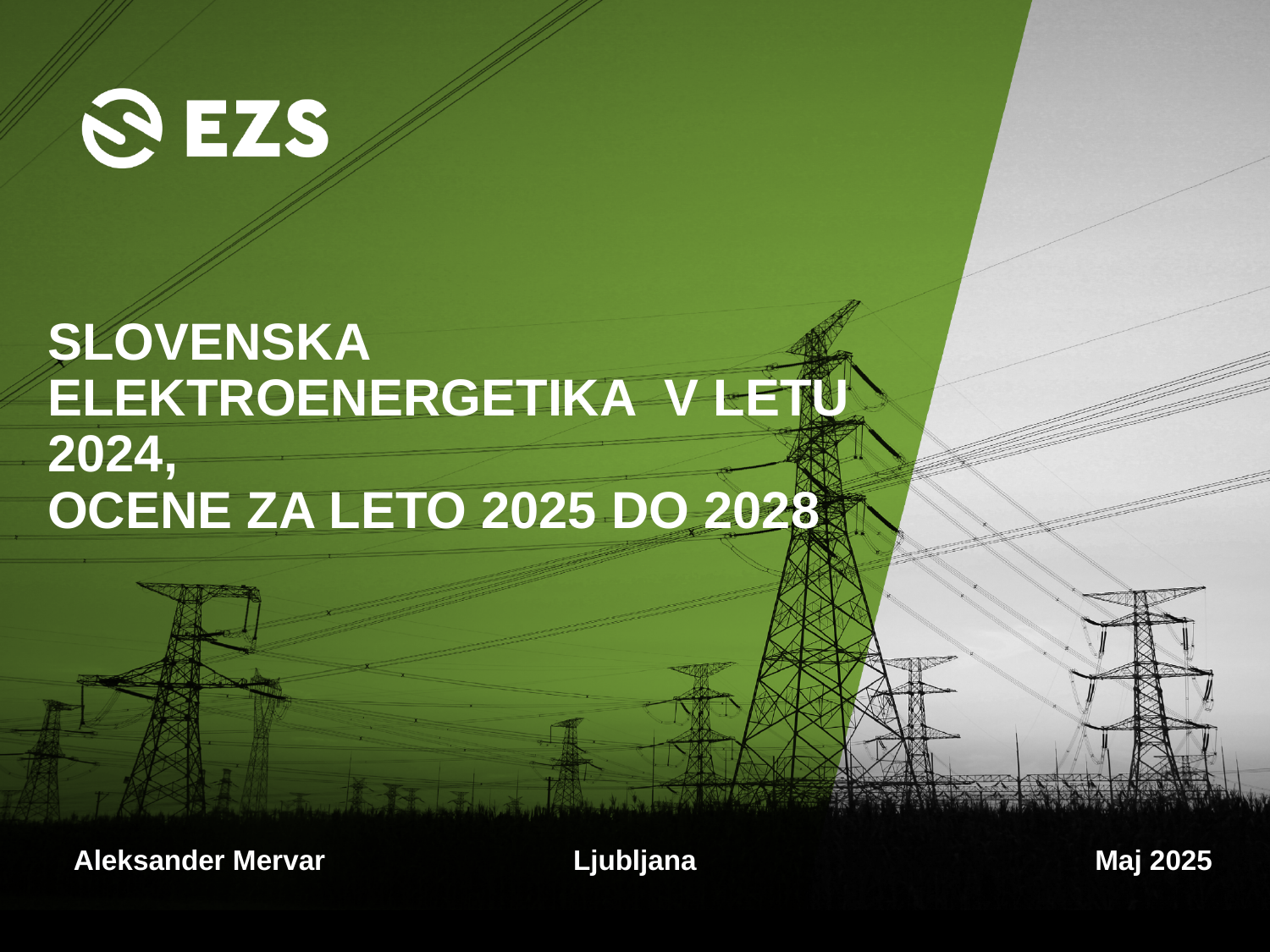

# Slovenska Elektroenergetika  v letu 2024, ocene za leto 2025 do 2028
Maj 2025
Ljubljana
Aleksander Mervar